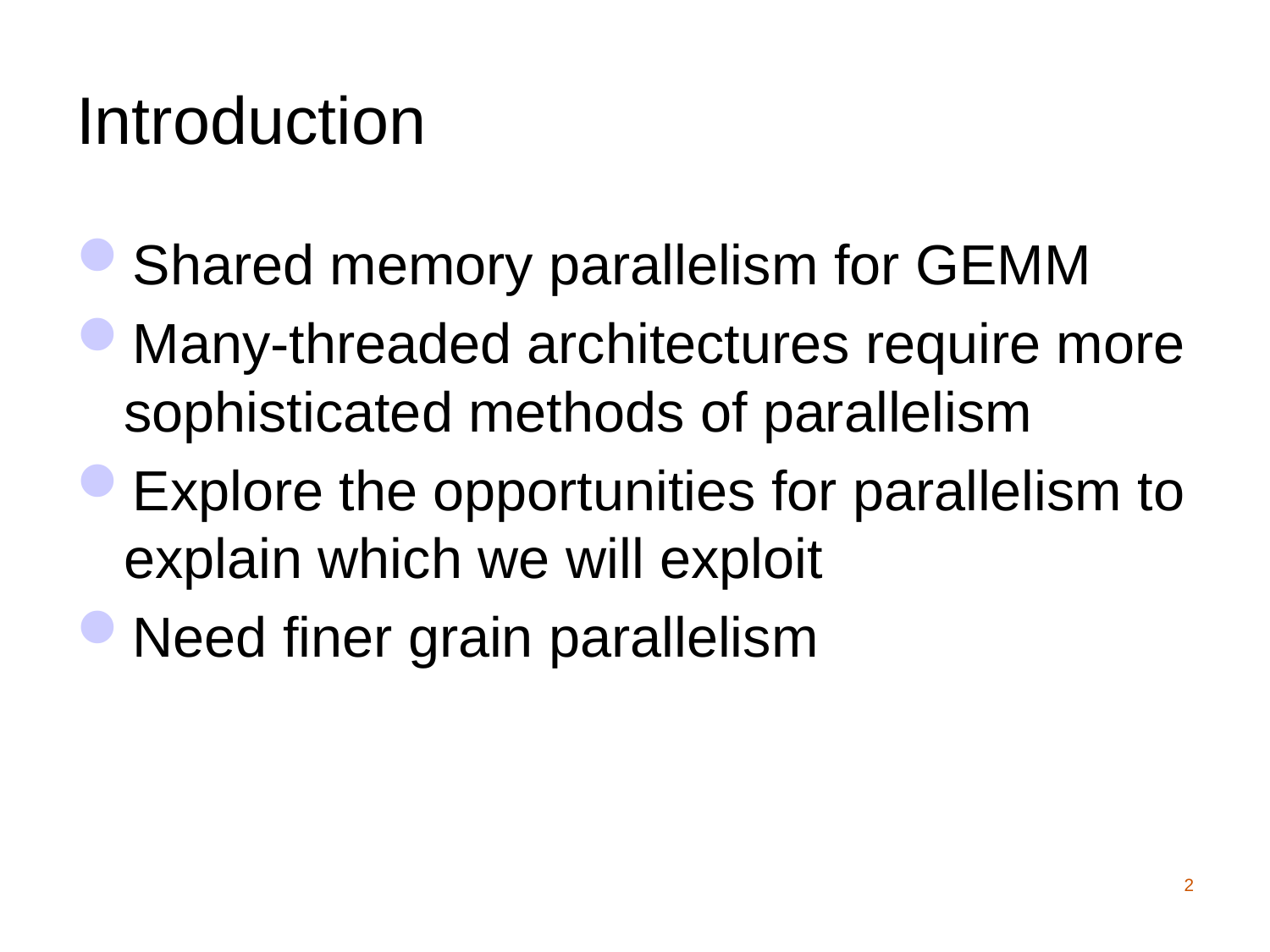

# Introduction
Shared memory parallelism for GEMM
Many-threaded architectures require more sophisticated methods of parallelism
Explore the opportunities for parallelism to explain which we will exploit
Need finer grain parallelism
2